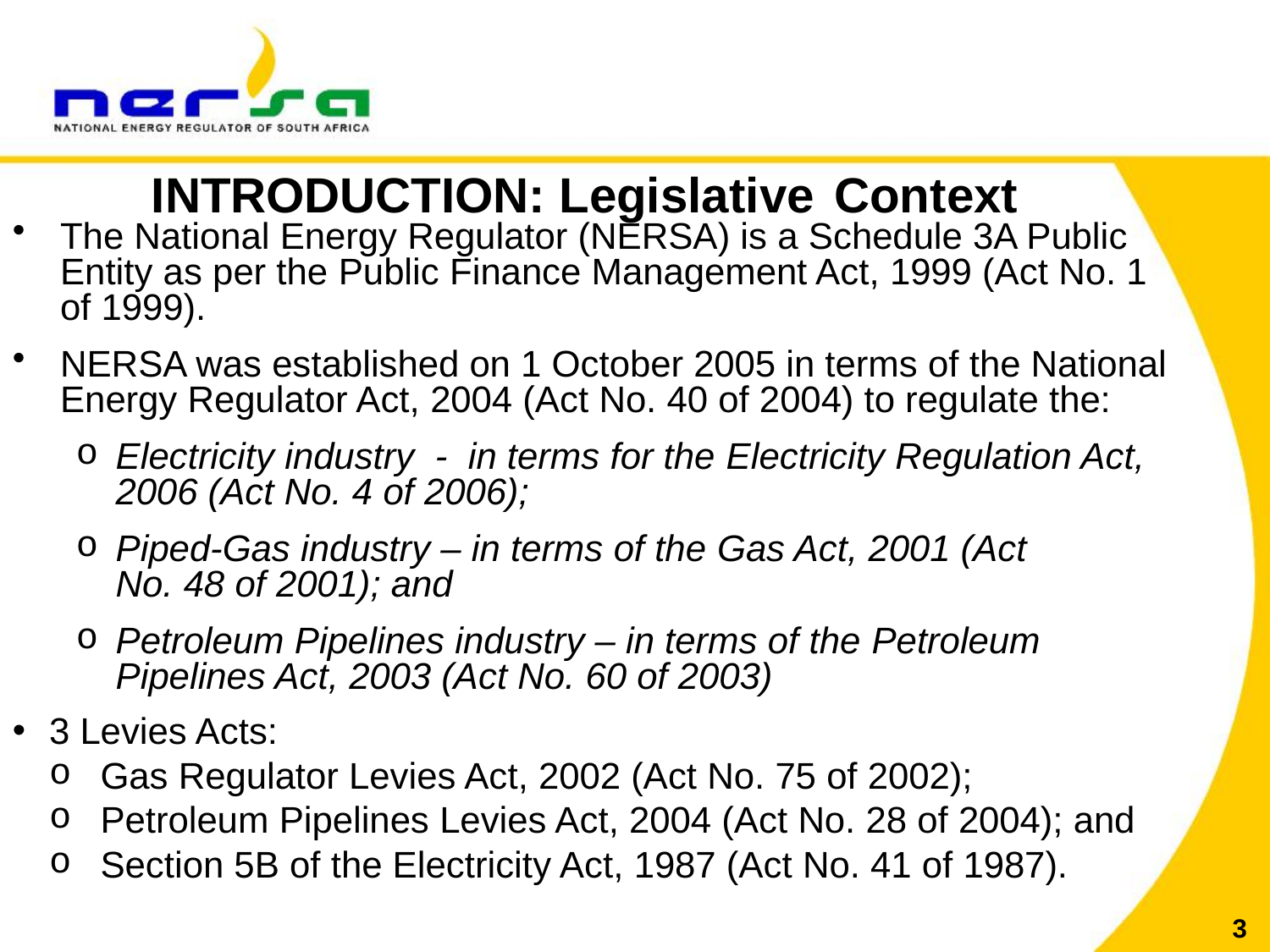

INTRODUCTION: Legislative Context
The National Energy Regulator (NERSA) is a Schedule 3A Public Entity as per the Public Finance Management Act, 1999 (Act No. 1 of 1999).
NERSA was established on 1 October 2005 in terms of the National Energy Regulator Act, 2004 (Act No. 40 of 2004) to regulate the:
Electricity industry  -  in terms for the Electricity Regulation Act, 2006 (Act No. 4 of 2006);
Piped-Gas industry – in terms of the Gas Act, 2001 (Act No. 48 of 2001); and
Petroleum Pipelines industry – in terms of the Petroleum Pipelines Act, 2003 (Act No. 60 of 2003)
3 Levies Acts:
Gas Regulator Levies Act, 2002 (Act No. 75 of 2002);
Petroleum Pipelines Levies Act, 2004 (Act No. 28 of 2004); and
Section 5B of the Electricity Act, 1987 (Act No. 41 of 1987).

3